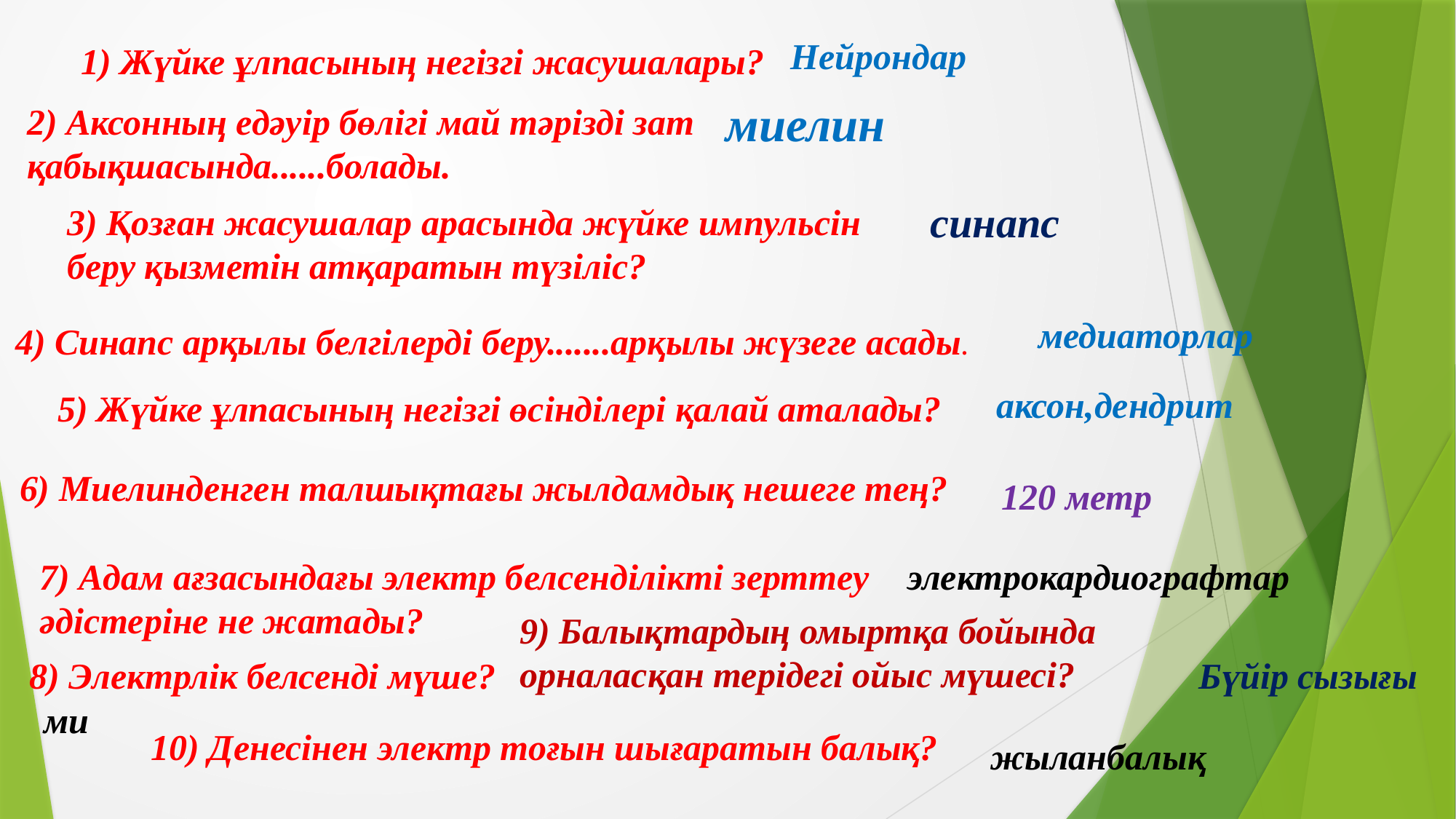

Нейрондар
1) Жүйке ұлпасының негізгі жасушалары?
миелин
2) Аксонның едәуір бөлігі май тәрізді зат қабықшасында......болады.
синапс
3) Қозған жасушалар арасында жүйке импульсін беру қызметін атқаратын түзіліс?
медиаторлар
4) Синапс арқылы белгілерді беру.......арқылы жүзеге асады.
аксон,дендрит
5) Жүйке ұлпасының негізгі өсінділері қалай аталады?
6) Миелинденген талшықтағы жылдамдық нешеге тең?
120 метр
7) Адам ағзасындағы электр белсенділікті зерттеу әдістеріне не жатады?
электрокардиографтар
9) Балықтардың омыртқа бойында орналасқан терідегі ойыс мүшесі?

8) Электрлік белсенді мүше?
Бүйір сызығы
ми
10) Денесінен электр тоғын шығаратын балық?
жыланбалық